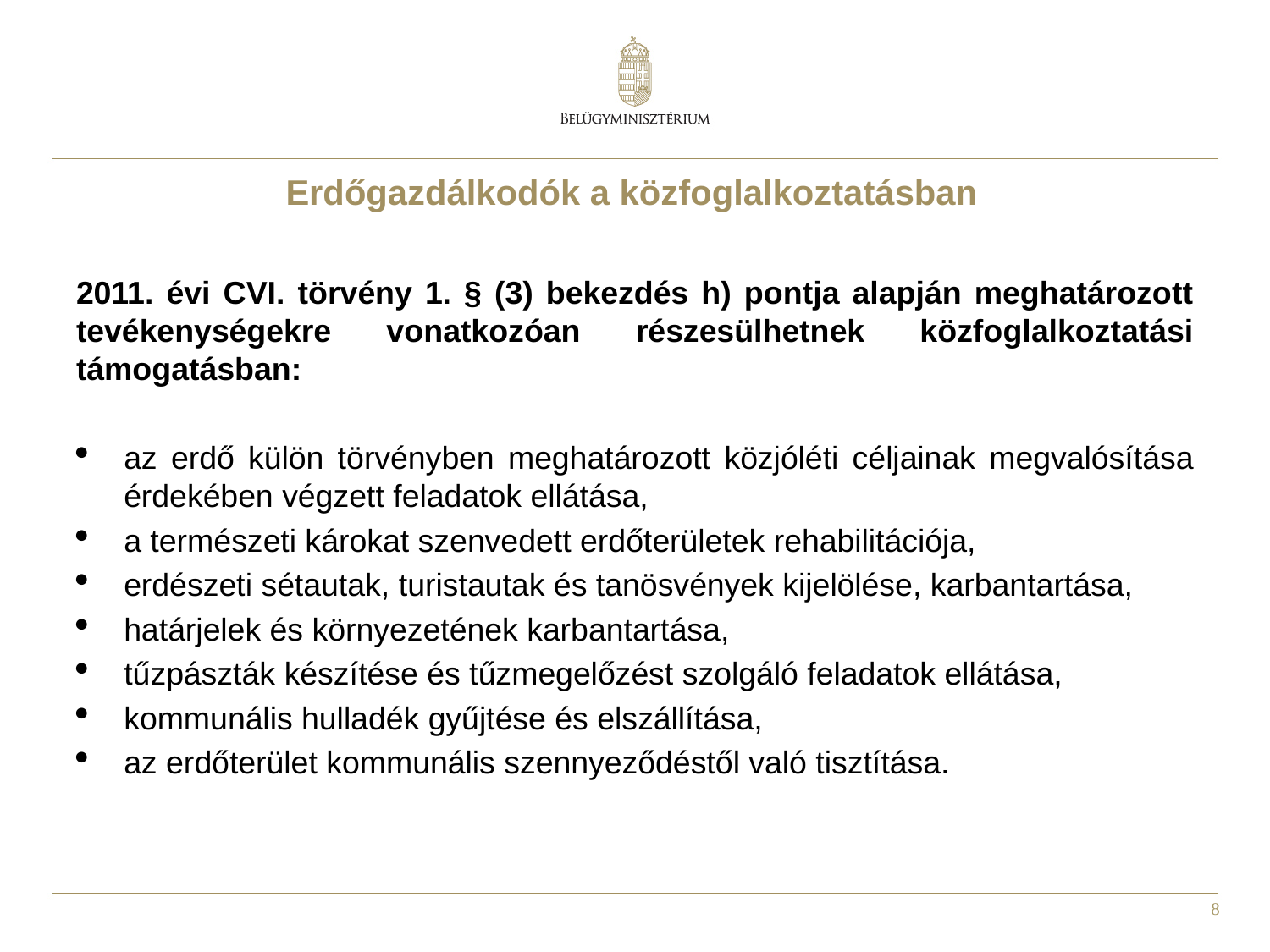

# Erdőgazdálkodók a közfoglalkoztatásban

2011. évi CVI. törvény 1. § (3) bekezdés h) pontja alapján meghatározott tevékenységekre vonatkozóan részesülhetnek közfoglalkoztatási támogatásban:

az erdő külön törvényben meghatározott közjóléti céljainak megvalósítása érdekében végzett feladatok ellátása,
a természeti károkat szenvedett erdőterületek rehabilitációja,
erdészeti sétautak, turistautak és tanösvények kijelölése, karbantartása,
határjelek és környezetének karbantartása,
tűzpászták készítése és tűzmegelőzést szolgáló feladatok ellátása,
kommunális hulladék gyűjtése és elszállítása,
az erdőterület kommunális szennyeződéstől való tisztítása.